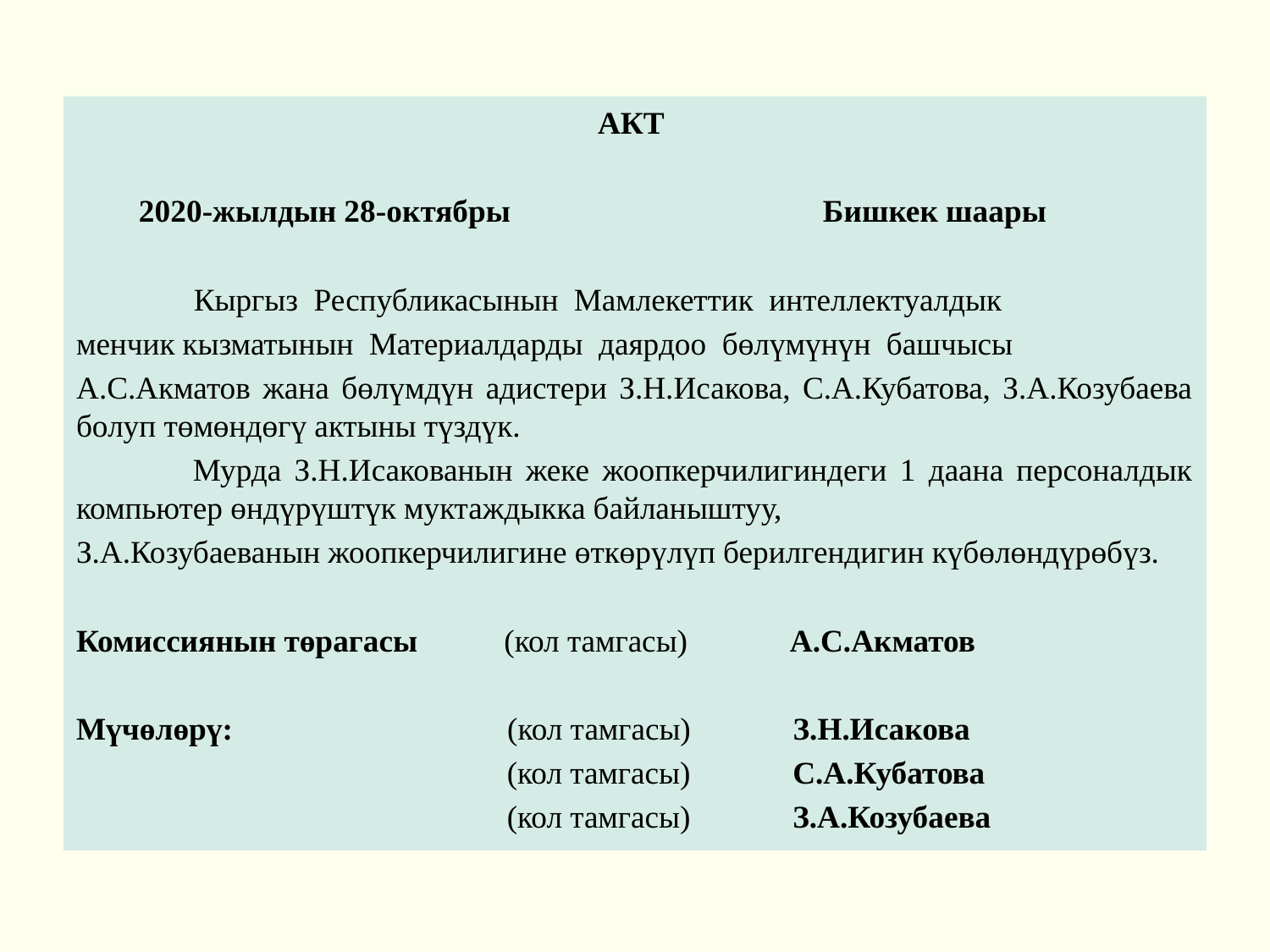

АКТ

        2020-жылдын 28-октябры                                        Бишкек шаары

               Кыргыз  Республикасынын  Мамлекеттик  интеллектуалдык
менчик кызматынын  Материалдарды  даярдоо  бөлүмүнүн  башчысы
А.С.Акматов жана бөлүмдүн адистери З.Н.Исакова, С.А.Кубатова, З.А.Козубаева болуп төмөндөгү актыны түздүк.
         Мурда З.Н.Исакованын жеке жоопкерчилигиндеги 1 даана персоналдык компьютер өндүрүштүк муктаждыкка байланыштуу,
З.А.Козубаеванын жоопкерчилигине өткөрүлүп берилгендигин күбөлөндүрөбүз.

Комиссиянын төрагасы           (кол тамгасы)             А.С.Акматов

Мүчөлөрү:                                   (кол тамгасы)             З.Н.Исакова
                                                       (кол тамгасы)             С.А.Кубатова
                                                       (кол тамгасы)             З.А.Козубаева